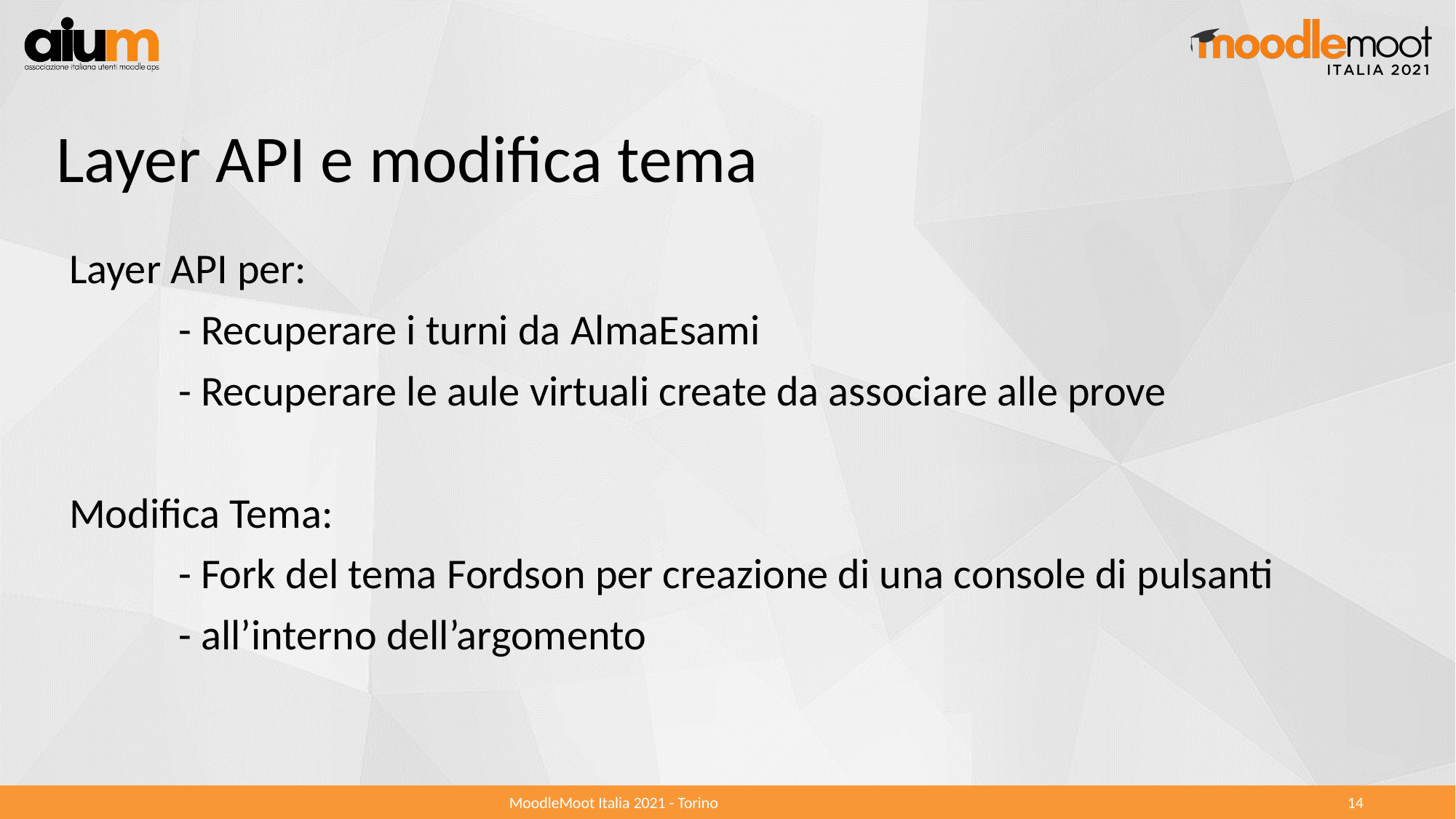

# Layer API e modifica tema
Layer API per:
	- Recuperare i turni da AlmaEsami
	- Recuperare le aule virtuali create da associare alle prove

Modifica Tema:
	- Fork del tema Fordson per creazione di una console di pulsanti
	- all’interno dell’argomento